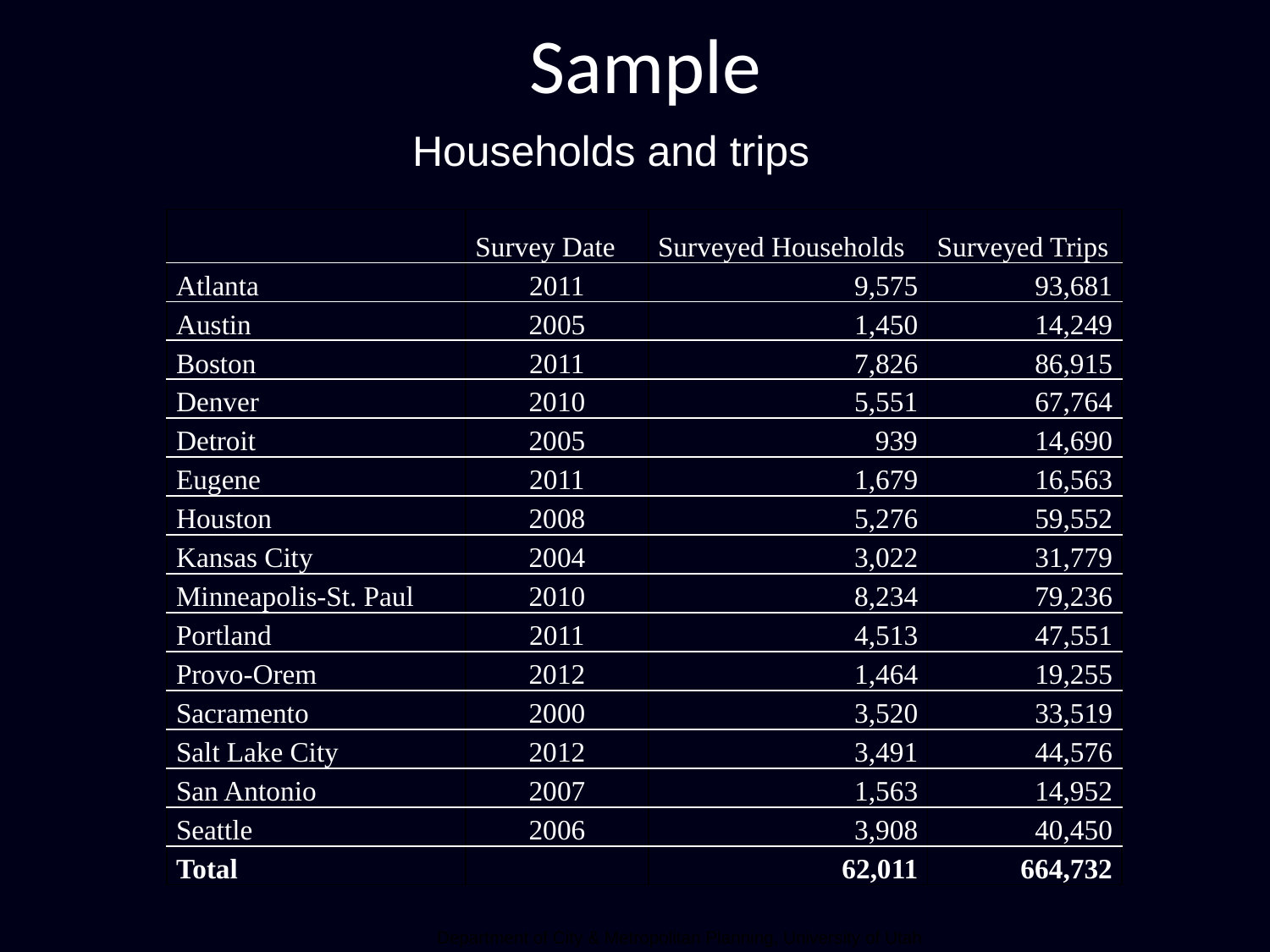

# Sample
Households and trips
|  | Survey Date | Surveyed Households | Surveyed Trips |
| --- | --- | --- | --- |
| Atlanta | 2011 | 9,575 | 93,681 |
| Austin | 2005 | 1,450 | 14,249 |
| Boston | 2011 | 7,826 | 86,915 |
| Denver | 2010 | 5,551 | 67,764 |
| Detroit | 2005 | 939 | 14,690 |
| Eugene | 2011 | 1,679 | 16,563 |
| Houston | 2008 | 5,276 | 59,552 |
| Kansas City | 2004 | 3,022 | 31,779 |
| Minneapolis-St. Paul | 2010 | 8,234 | 79,236 |
| Portland | 2011 | 4,513 | 47,551 |
| Provo-Orem | 2012 | 1,464 | 19,255 |
| Sacramento | 2000 | 3,520 | 33,519 |
| Salt Lake City | 2012 | 3,491 | 44,576 |
| San Antonio | 2007 | 1,563 | 14,952 |
| Seattle | 2006 | 3,908 | 40,450 |
| Total |  | 62,011 | 664,732 |
Department of City & Metropolitan Planning, University of Utah